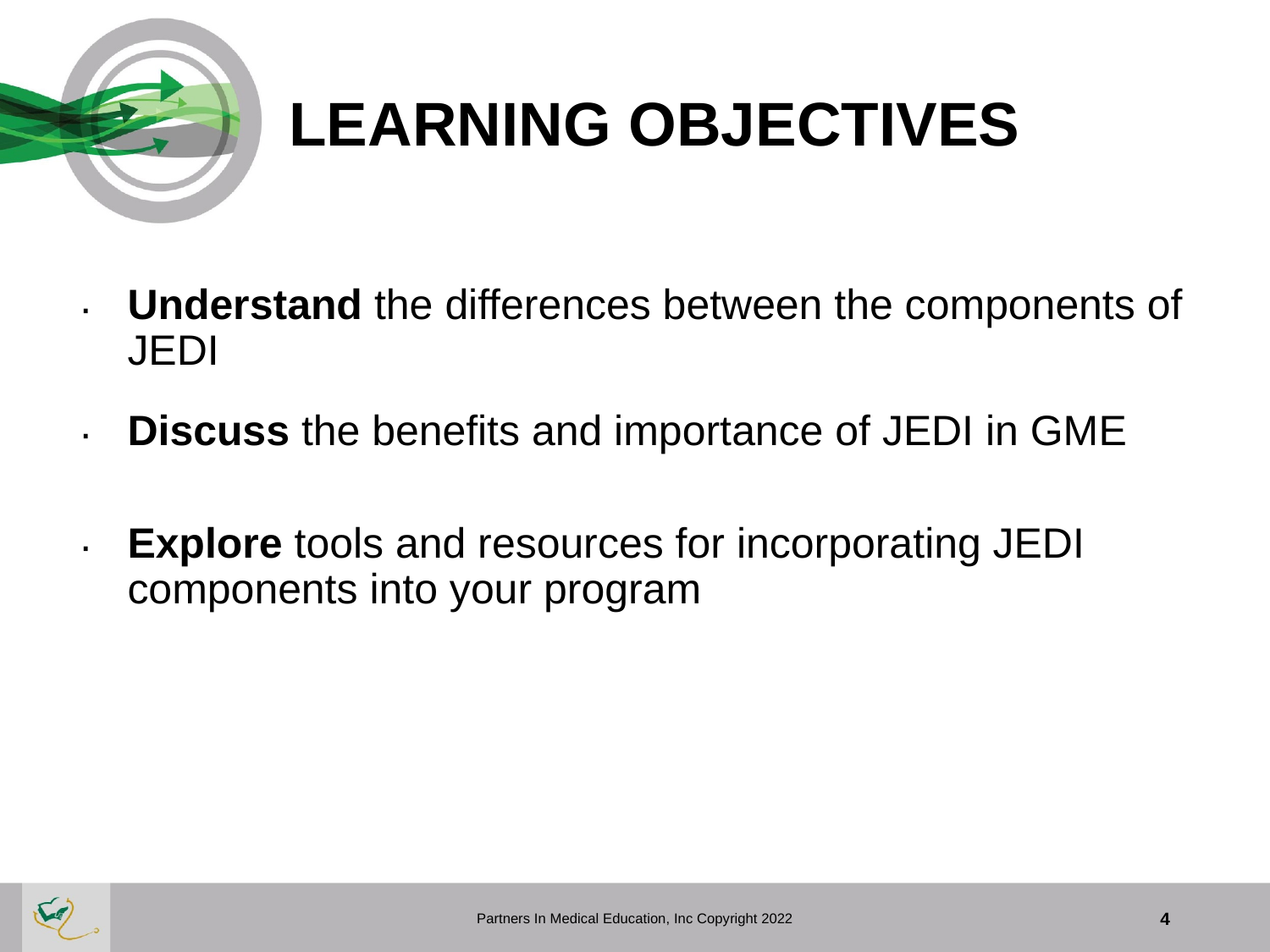

# LEARNING OBJECTIVES

Understand the differences between the components of JEDI

Discuss the benefits and importance of JEDI in GME

Explore tools and resources for incorporating JEDI components into your program
Partners In Medical Education, Inc Copyright 2022
4